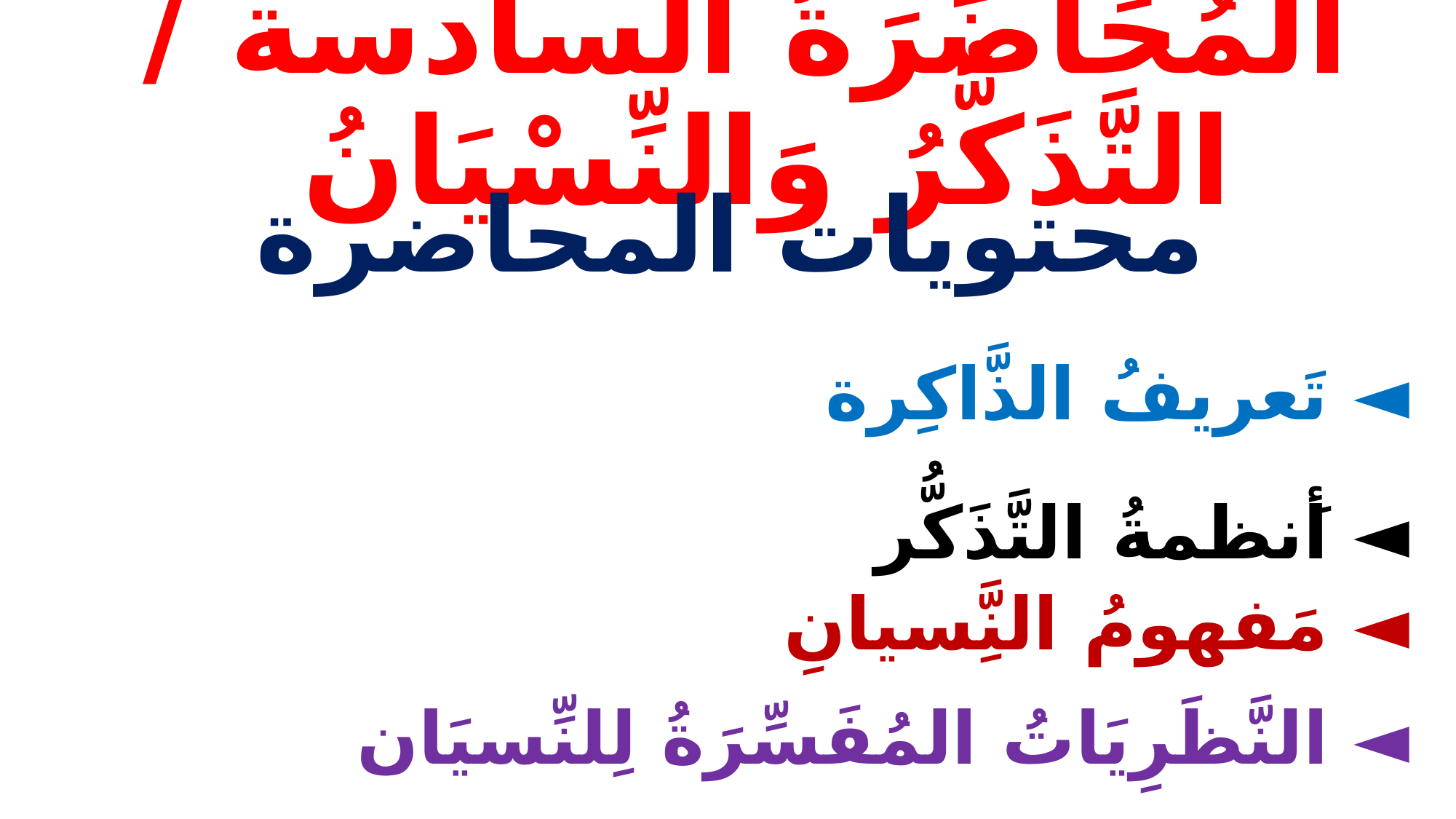

# المُحَاضَرَةُ السادسة / التَّذَكُّرُ وَالنِّسْيَانُ
محتويات المحاضرة
◄ تَعريفُ الذَّاكِرة
◄ أَنظمةُ التَّذَكُّر
◄ مَفهومُ النَِّسيانِ

◄ النَّظَرِيَاتُ المُفَسِّرَةُ لِلنِّسيَان